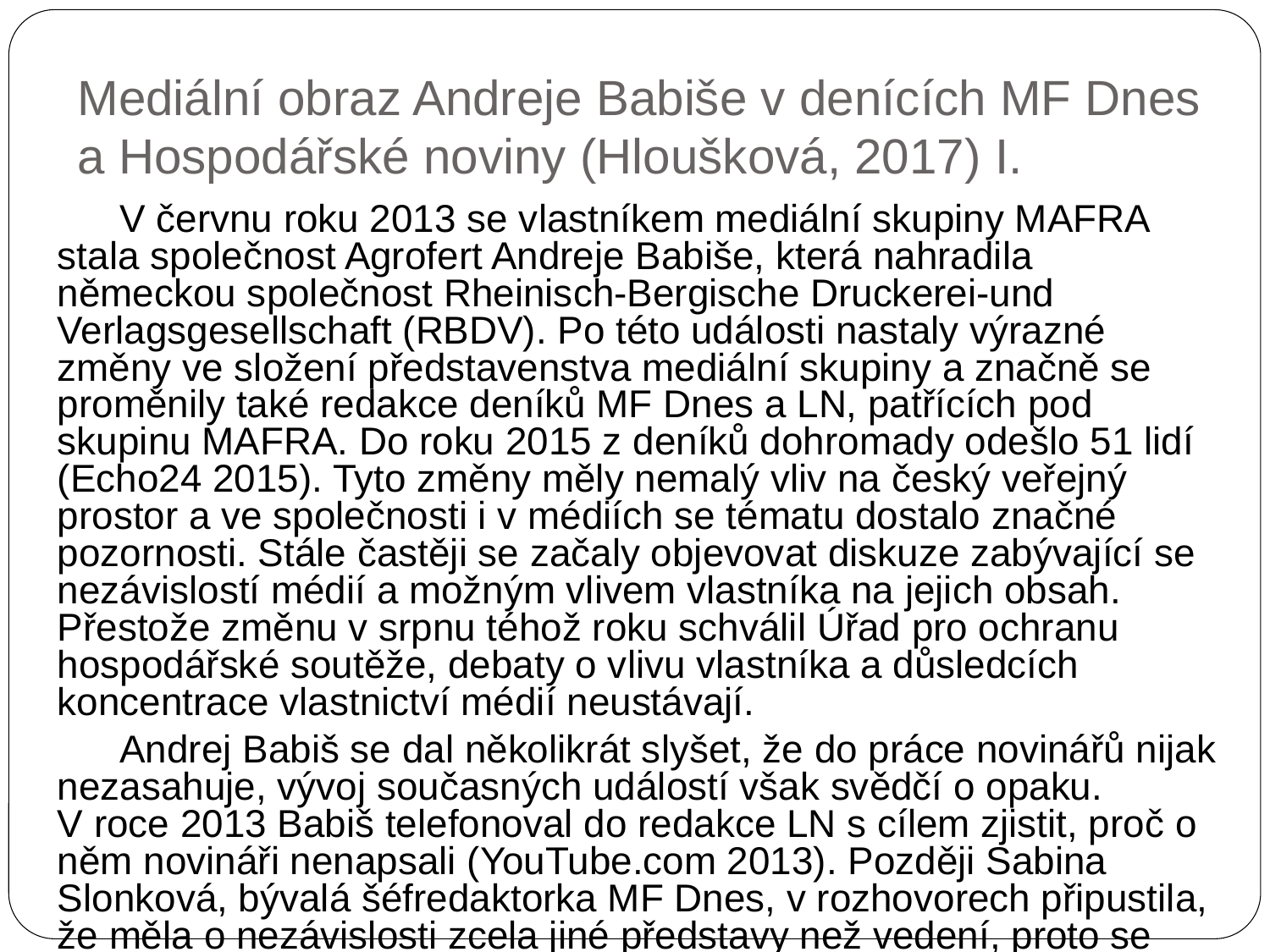

Mediální obraz Andreje Babiše v denících MF Dnes a Hospodářské noviny (Hloušková, 2017) I.
V červnu roku 2013 se vlastníkem mediální skupiny MAFRA stala společnost Agrofert Andreje Babiše, která nahradila německou společnost Rheinisch-Bergische Druckerei-und Verlagsgesellschaft (RBDV). Po této události nastaly výrazné změny ve složení představenstva mediální skupiny a značně se proměnily také redakce deníků MF Dnes a LN, patřících pod skupinu MAFRA. Do roku 2015 z deníků dohromady odešlo 51 lidí (Echo24 2015). Tyto změny měly nemalý vliv na český veřejný prostor a ve společnosti i v médiích se tématu dostalo značné pozornosti. Stále častěji se začaly objevovat diskuze zabývající se nezávislostí médií a možným vlivem vlastníka na jejich obsah. Přestože změnu v srpnu téhož roku schválil Úřad pro ochranu hospodářské soutěže, debaty o vlivu vlastníka a důsledcích koncentrace vlastnictví médií neustávají.
Andrej Babiš se dal několikrát slyšet, že do práce novinářů nijak nezasahuje, vývoj současných událostí však svědčí o opaku. V roce 2013 Babiš telefonoval do redakce LN s cílem zjistit, proč o něm novináři nenapsali (YouTube.com 2013). Později Sabina Slonková, bývalá šéfredaktorka MF Dnes, v rozhovorech připustila, že měla o nezávislosti zcela jiné představy než vedení, proto se rozhodla odejít (in Hvížďala 2015). Pochybení Andreje Babiše, jakožto vlastníka deníku, pak dokládají i nahrávky, které se objevily v květnu roku 2017.